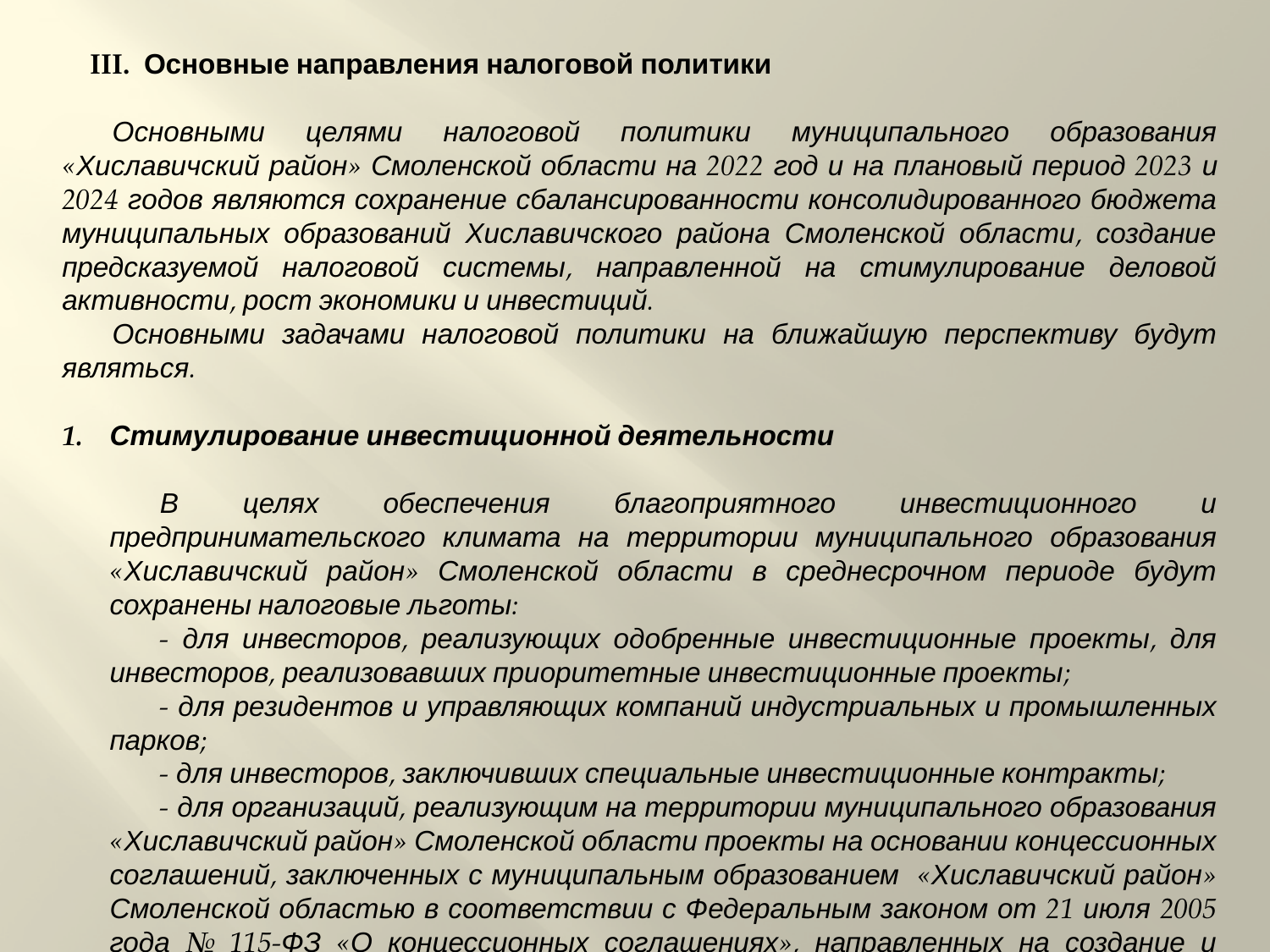

III.  Основные направления налоговой политики

Основными целями налоговой политики муниципального образования «Хиславичский район» Смоленской области на 2022 год и на плановый период 2023 и 2024 годов являются сохранение сбалансированности консолидированного бюджета муниципальных образований Хиславичского района Смоленской области, создание предсказуемой налоговой системы, направленной на стимулирование деловой активности, рост экономики и инвестиций.
Основными задачами налоговой политики на ближайшую перспективу будут являться.

Стимулирование инвестиционной деятельности

В целях обеспечения благоприятного инвестиционного и предпринимательского климата на территории муниципального образования «Хиславичский район» Смоленской области в среднесрочном периоде будут сохранены налоговые льготы:
- для инвесторов, реализующих одобренные инвестиционные проекты, для инвесторов, реализовавших приоритетные инвестиционные проекты;
- для резидентов и управляющих компаний индустриальных и промышленных парков;
- для инвесторов, заключивших специальные инвестиционные контракты;
- для организаций, реализующим на территории муниципального образования «Хиславичский район» Смоленской области проекты на основании концессионных соглашений, заключенных с муниципальным образованием  «Хиславичский район» Смоленской областью в соответствии с Федеральным законом от 21 июля 2005 года № 115-ФЗ «О концессионных соглашениях», направленных на создание и (или) реконструкцию объектов здравоохранения, а также на осуществление деятельности с их использованием (эксплуатацией);